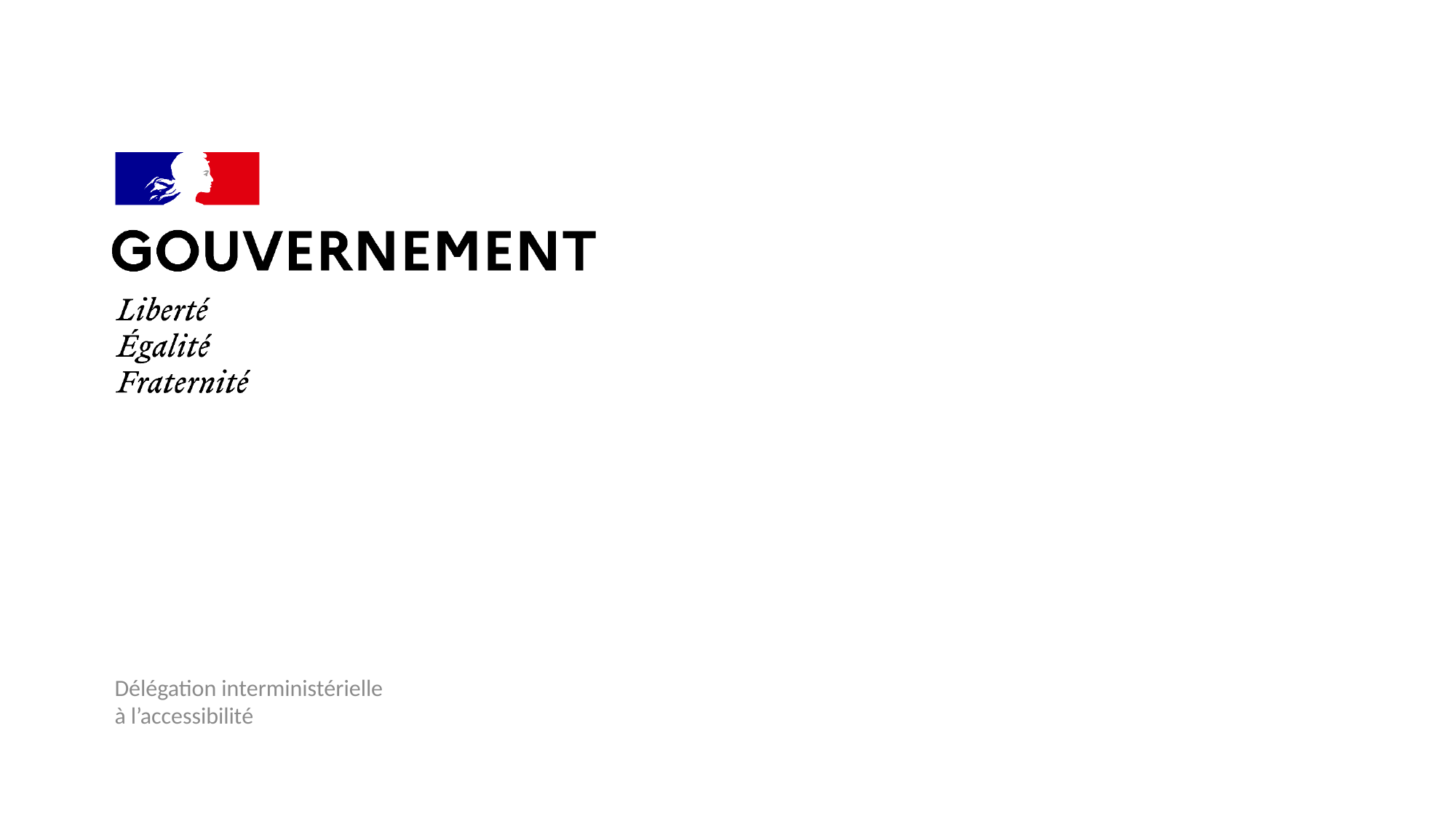

#
Délégation interministérielle
à l’accessibilité

14/05/2024
11